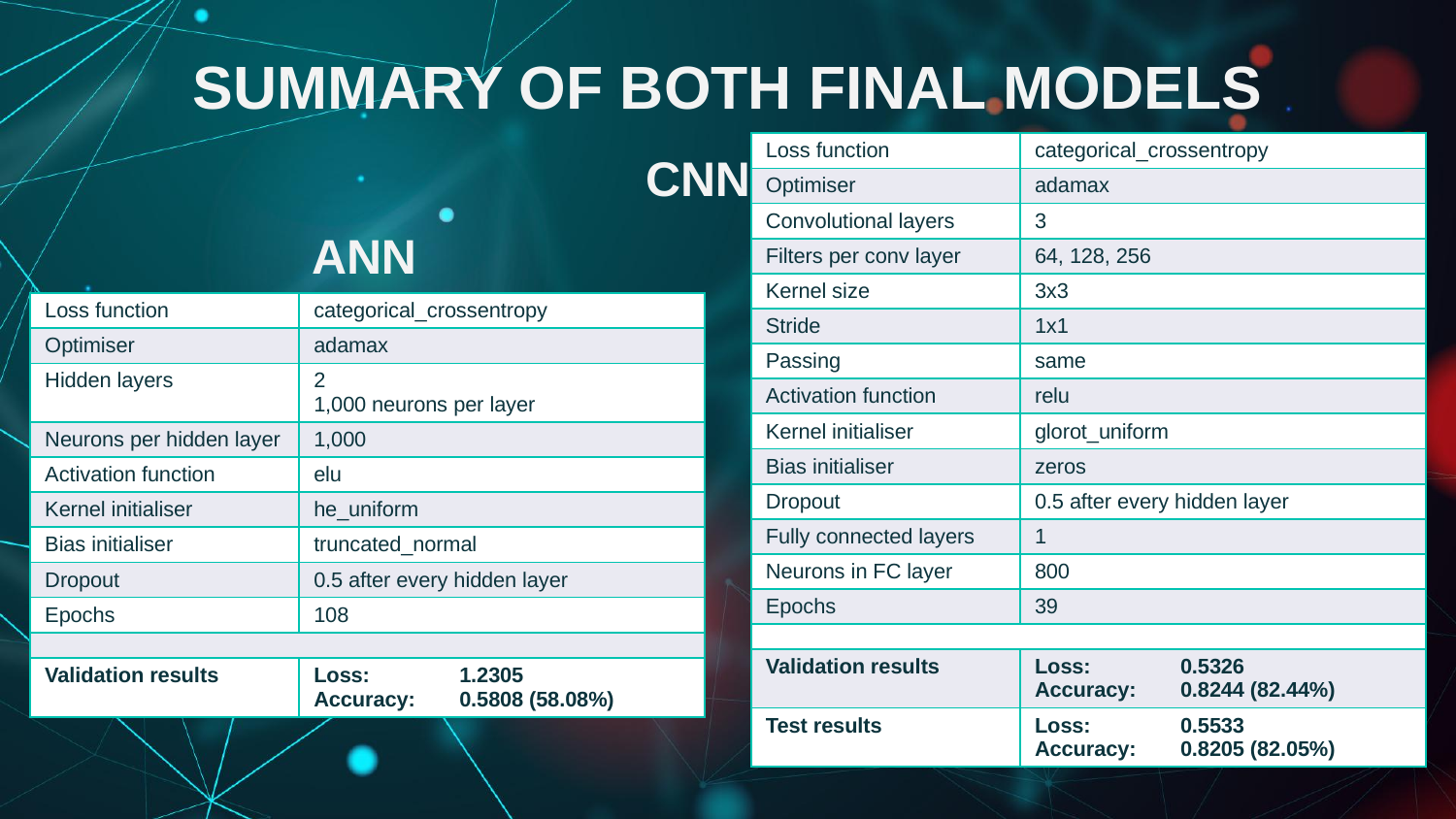

# SUMMARY OF BOTH FINAL MODELS
CNN
| Loss function | categorical\_crossentropy |
| --- | --- |
| Optimiser | adamax |
| Convolutional layers | 3 |
| Filters per conv layer | 64, 128, 256 |
| Kernel size | 3x3 |
| Stride | 1x1 |
| Passing | same |
| Activation function | relu |
| Kernel initialiser | glorot\_uniform |
| Bias initialiser | zeros |
| Dropout | 0.5 after every hidden layer |
| Fully connected layers | 1 |
| Neurons in FC layer | 800 |
| Epochs | 39 |
|  |  |
| Validation results | Loss: 0.5326 Accuracy: 0.8244 (82.44%) |
| Test results | Loss: 0.5533 Accuracy: 0.8205 (82.05%) |
ANN
| Loss function | categorical\_crossentropy |
| --- | --- |
| Optimiser | adamax |
| Hidden layers | 2 1,000 neurons per layer |
| Neurons per hidden layer | 1,000 |
| Activation function | elu |
| Kernel initialiser | he\_uniform |
| Bias initialiser | truncated\_normal |
| Dropout | 0.5 after every hidden layer |
| Epochs | 108 |
|  |  |
| Validation results | Loss: 1.2305 Accuracy: 0.5808 (58.08%) |